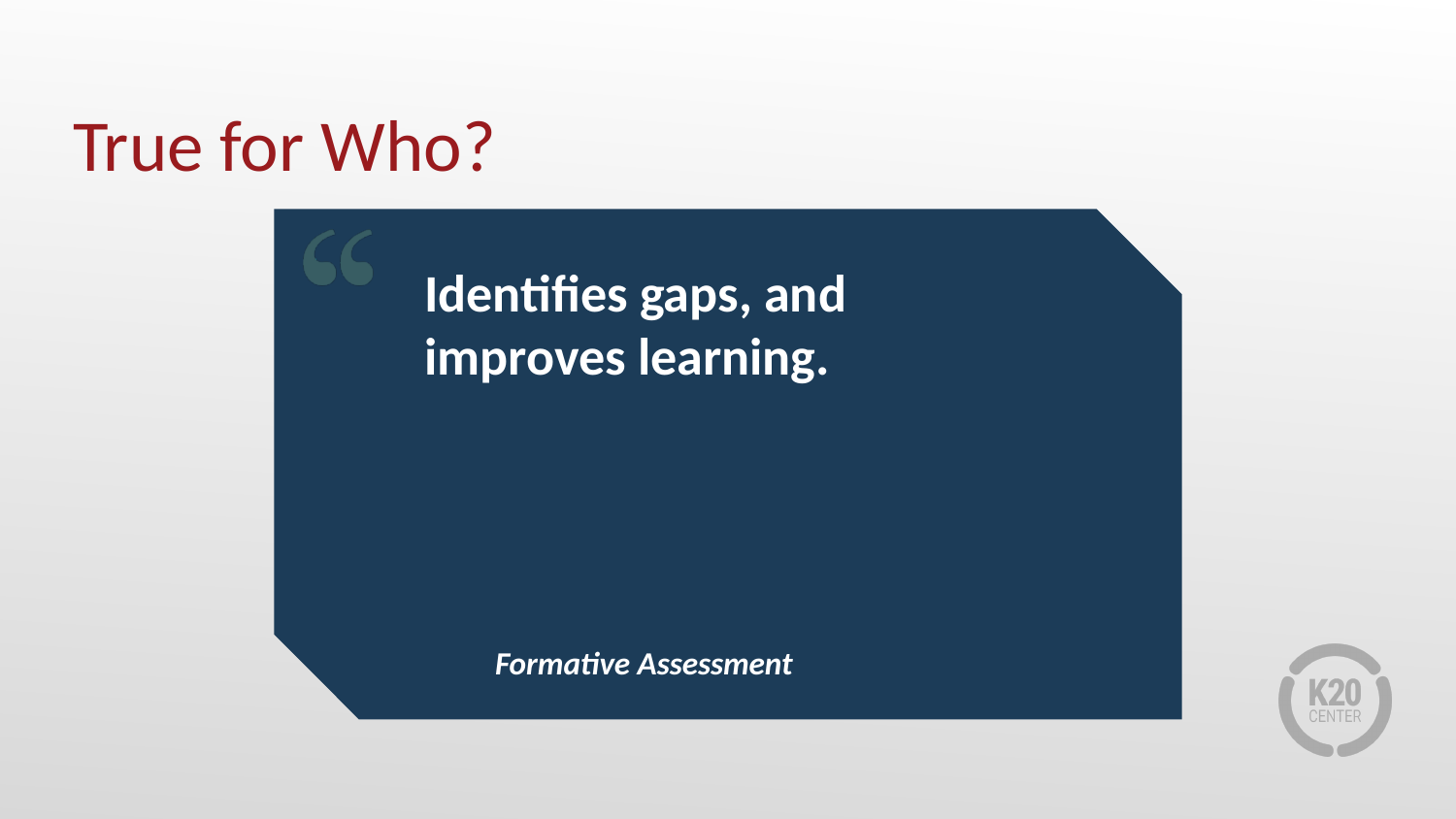

# True for Who?
Identifies gaps, and improves learning.
Formative Assessment